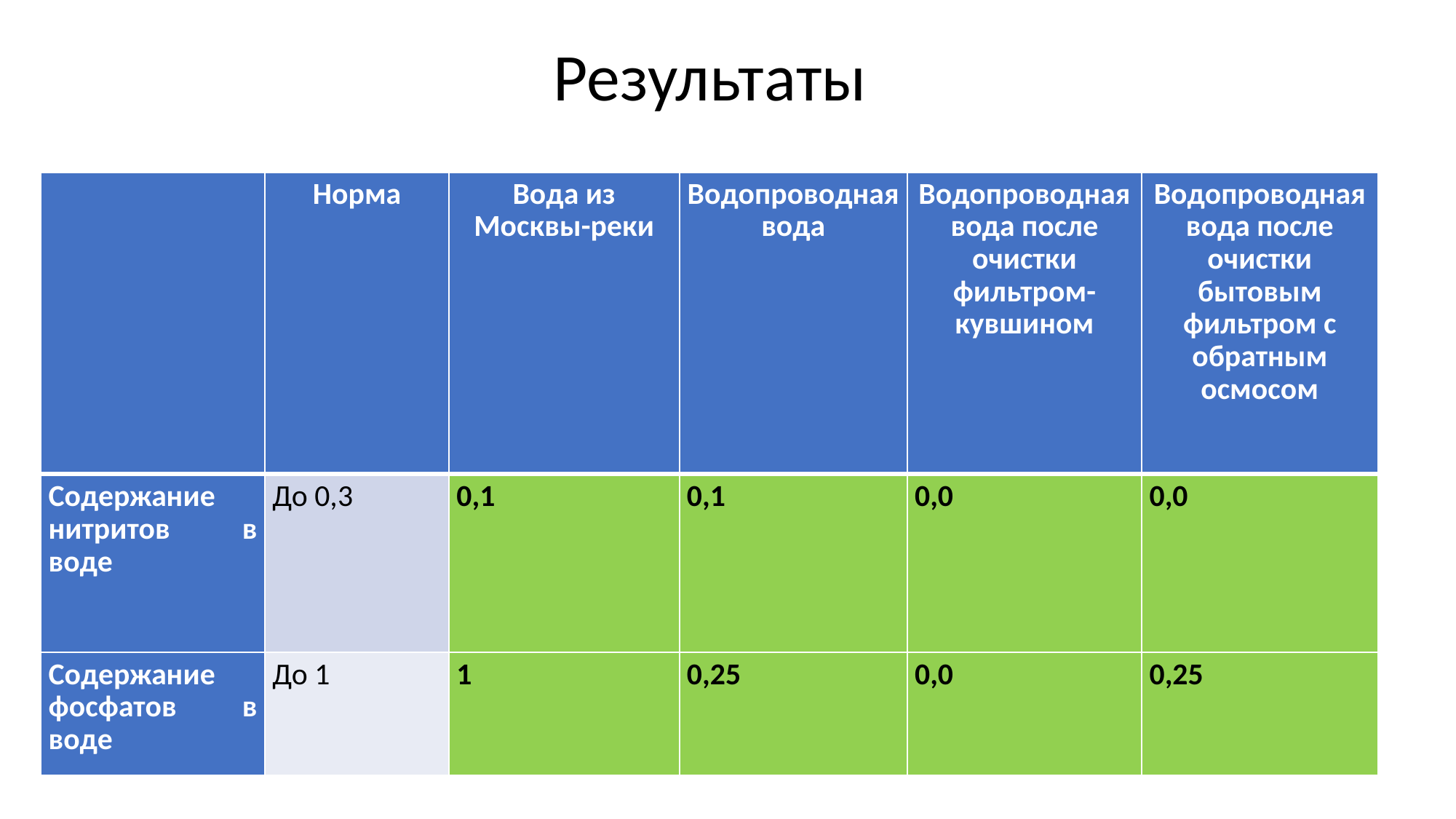

# Результаты
|  | Норма | Вода из Москвы-реки | Водопроводная вода | Водопроводная вода после очистки фильтром-кувшином | Водопроводная вода после очистки бытовым фильтром с обратным осмосом |
| --- | --- | --- | --- | --- | --- |
| Содержание нитритов в воде | До 0,3 | 0,1 | 0,1 | 0,0 | 0,0 |
| Содержание фосфатов в воде | До 1 | 1 | 0,25 | 0,0 | 0,25 |